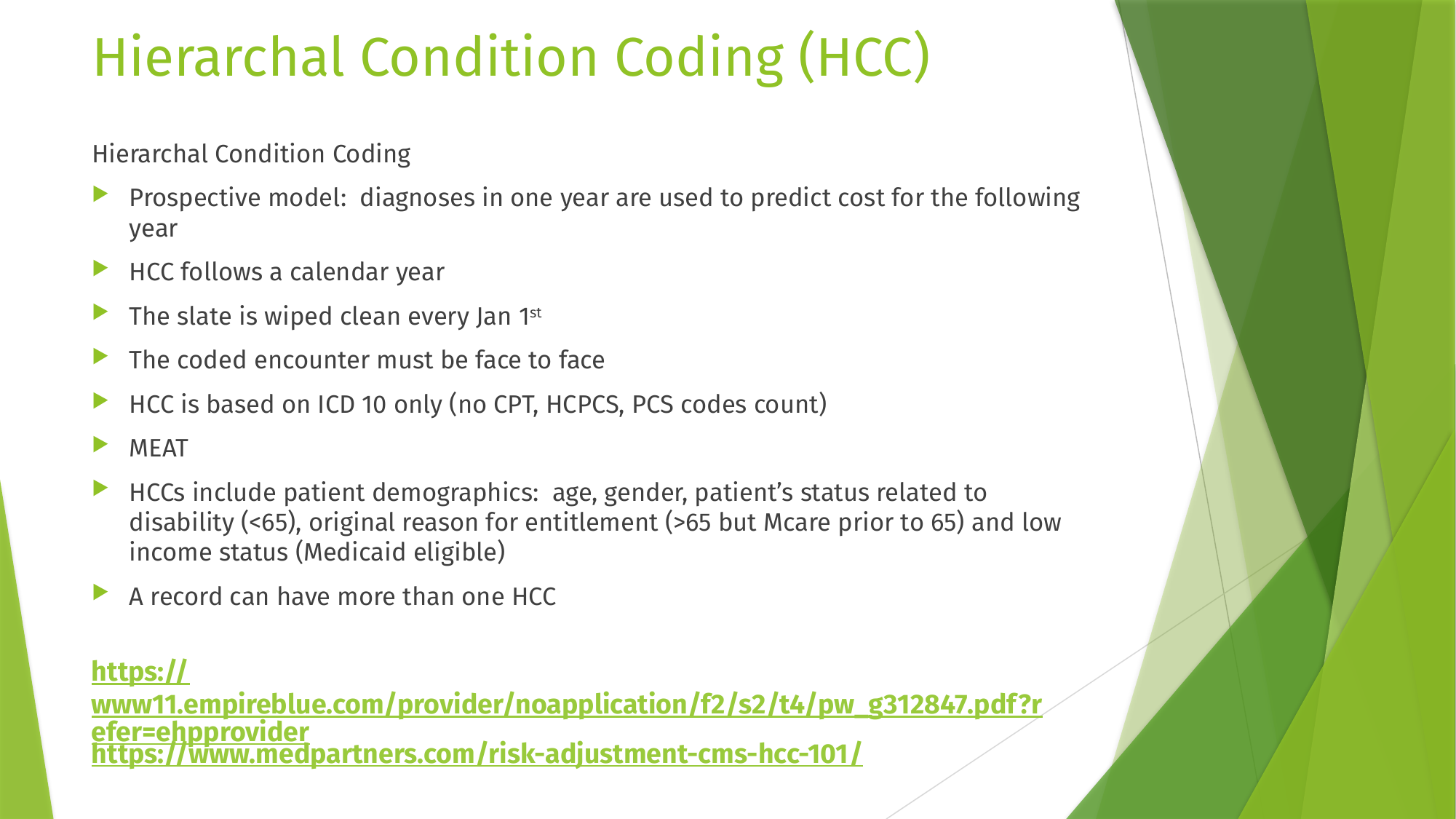

# Hierarchal Condition Coding (HCC)
Hierarchal Condition Coding
Prospective model:  diagnoses in one year are used to predict cost for the following year
HCC follows a calendar year
The slate is wiped clean every Jan 1st
The coded encounter must be face to face
HCC is based on ICD 10 only (no CPT, HCPCS, PCS codes count)
MEAT
HCCs include patient demographics:  age, gender, patient’s status related to disability (<65), original reason for entitlement (>65 but Mcare prior to 65) and low income status (Medicaid eligible)
A record can have more than one HCC

https://www11.empireblue.com/provider/noapplication/f2/s2/t4/pw_g312847.pdf?refer=ehpprovider
https://www.medpartners.com/risk-adjustment-cms-hcc-101/